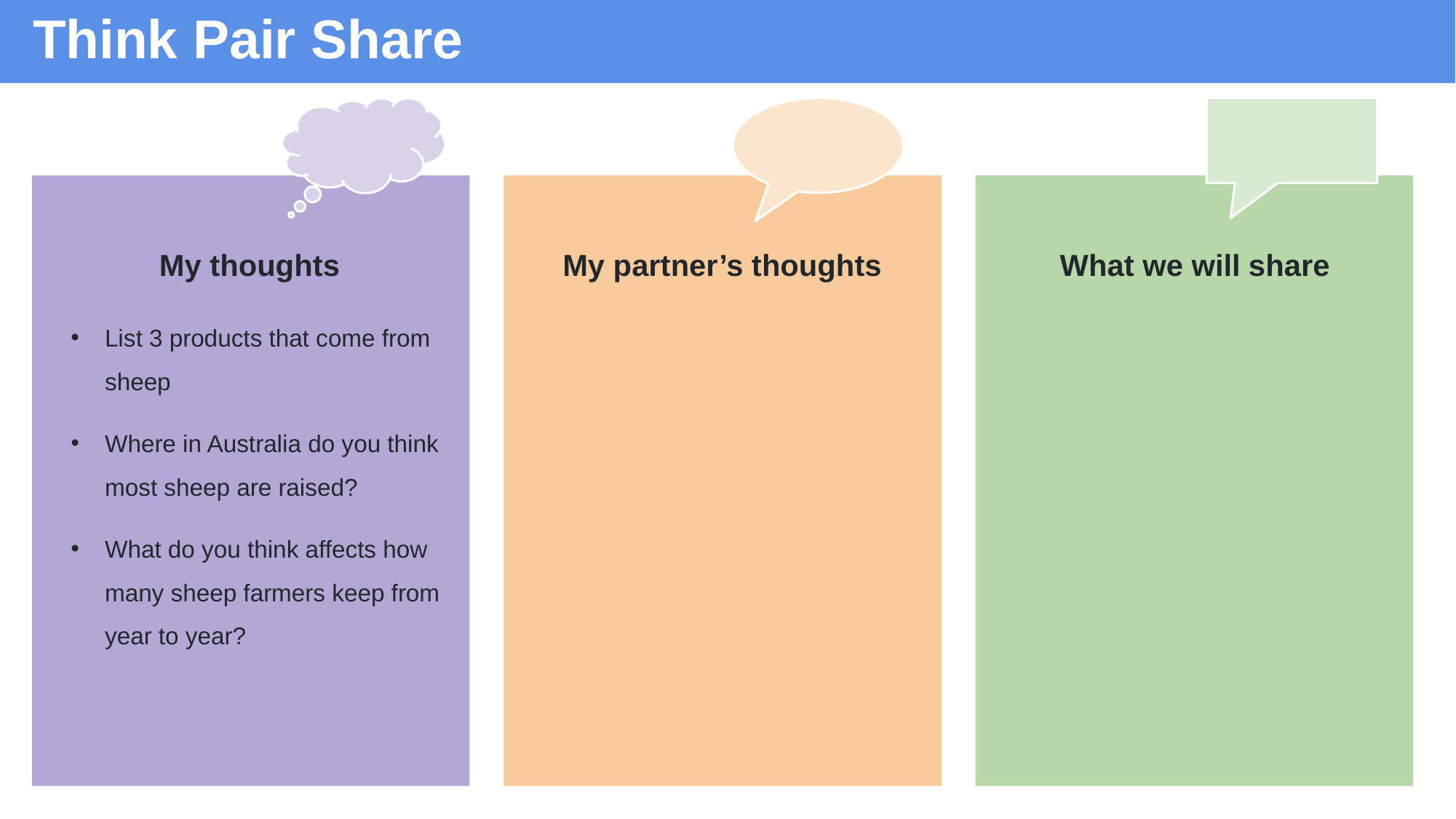

# Think Pair Share

My thoughts
My partner’s thoughts
What we will share
List 3 products that come from sheep
Where in Australia do you think most sheep are raised?
What do you think affects how many sheep farmers keep from year to year?